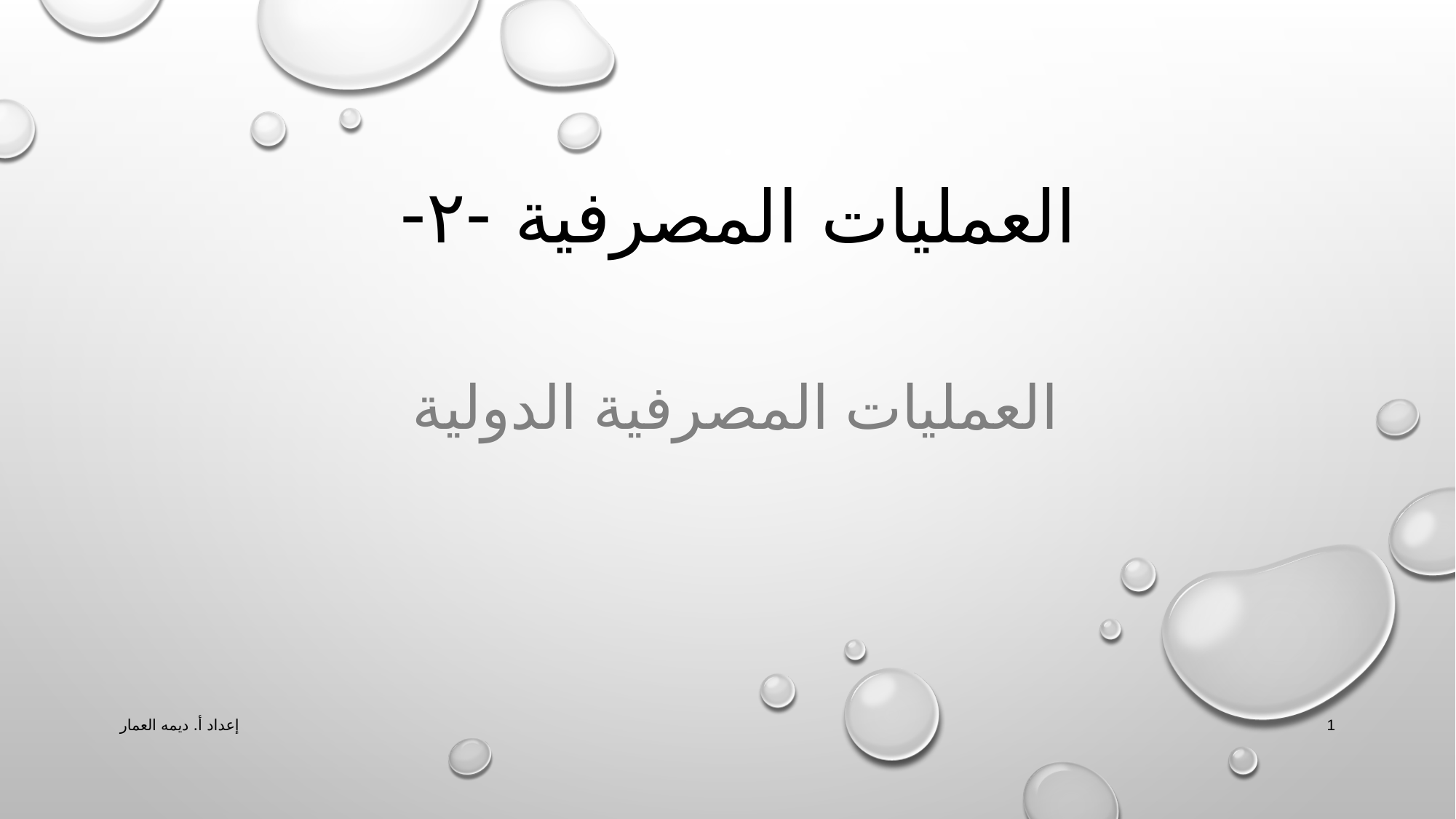

# العمليات المصرفية -٢-
العمليات المصرفية الدولية

إعداد أ. ديمه العمار
1